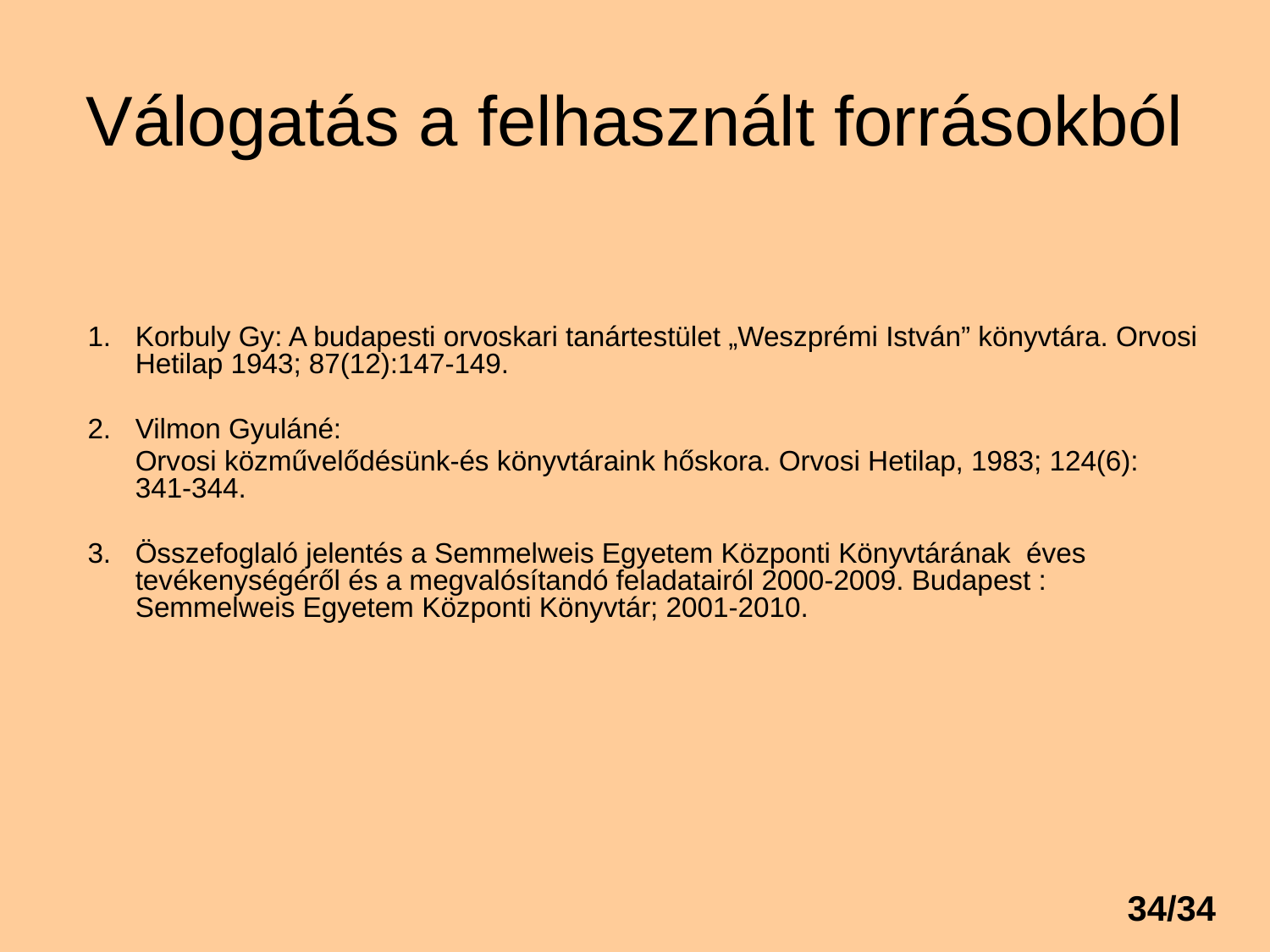

# Válogatás a felhasznált forrásokból

1.	Korbuly Gy: A budapesti orvoskari tanártestület „Weszprémi István” könyvtára. Orvosi Hetilap 1943; 87(12):147-149.

2.	Vilmon Gyuláné:
	Orvosi közművelődésünk-és könyvtáraink hőskora. Orvosi Hetilap, 1983; 124(6): 341-344.

3.	Összefoglaló jelentés a Semmelweis Egyetem Központi Könyvtárának  éves tevékenységéről és a megvalósítandó feladatairól 2000-2009. Budapest : Semmelweis Egyetem Központi Könyvtár; 2001-2010.
34/34